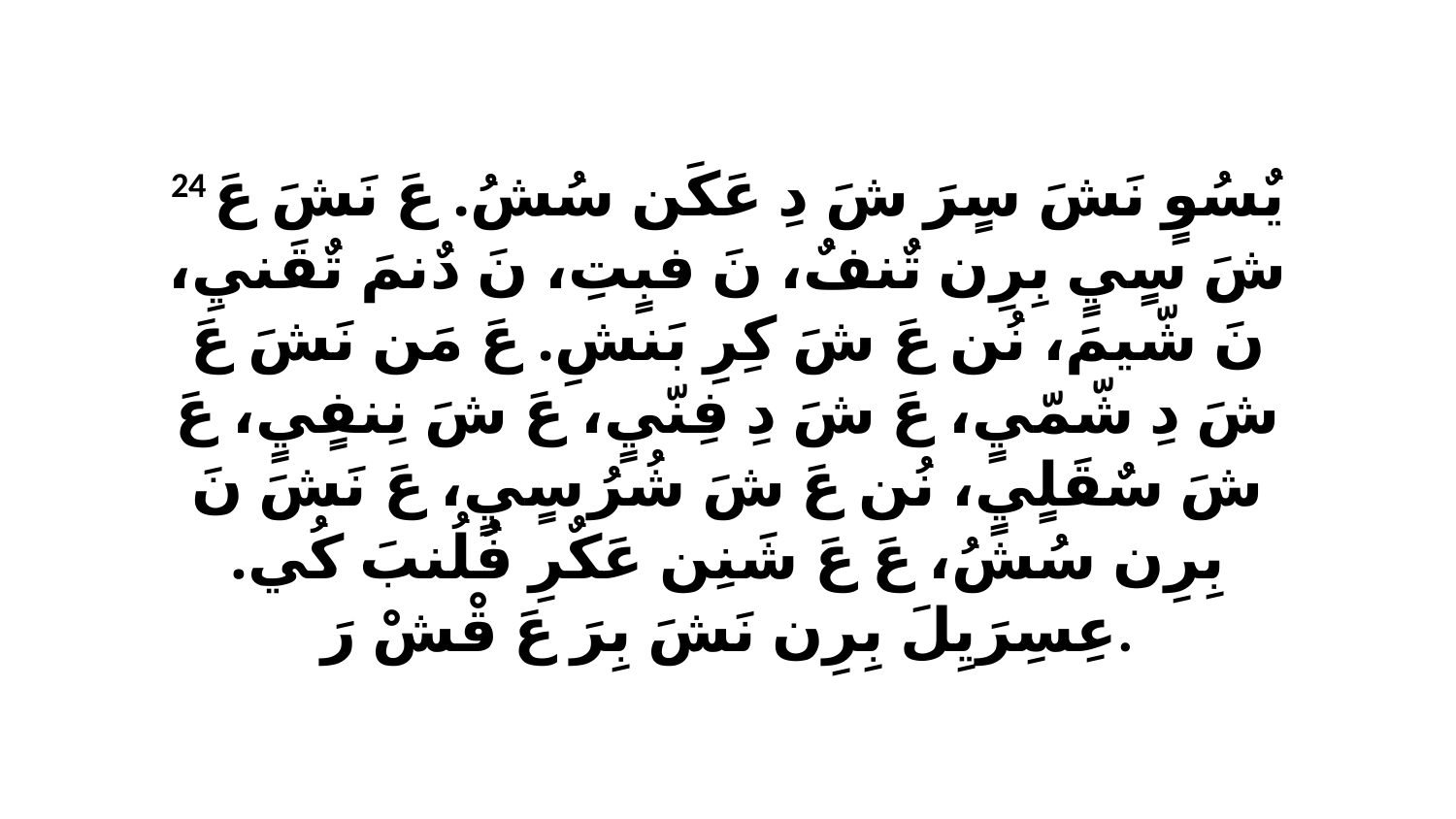

24 يٌسُوٍ نَشَ سٍرَ شَ دِ عَكَن سُشُ. عَ نَشَ عَ شَ سٍيٍ بِرِن تٌنفٌ، نَ فبٍتِ، نَ دٌنمَ تٌقَنيِ، نَ شّيمَ، نُن عَ شَ كِرِ بَنشِ. عَ مَن نَشَ عَ شَ دِ شّمّيٍ، عَ شَ دِ فِنّيٍ، عَ شَ نِنفٍيٍ، عَ شَ سٌقَلٍيٍ، نُن عَ شَ شُرُ سٍيٍ، عَ نَشَ نَ بِرِن سُشُ، عَ عَ شَنِن عَكٌرِ فُلُنبَ كُي. عِسِرَيِلَ بِرِن نَشَ بِرَ عَ قْشْ رَ.